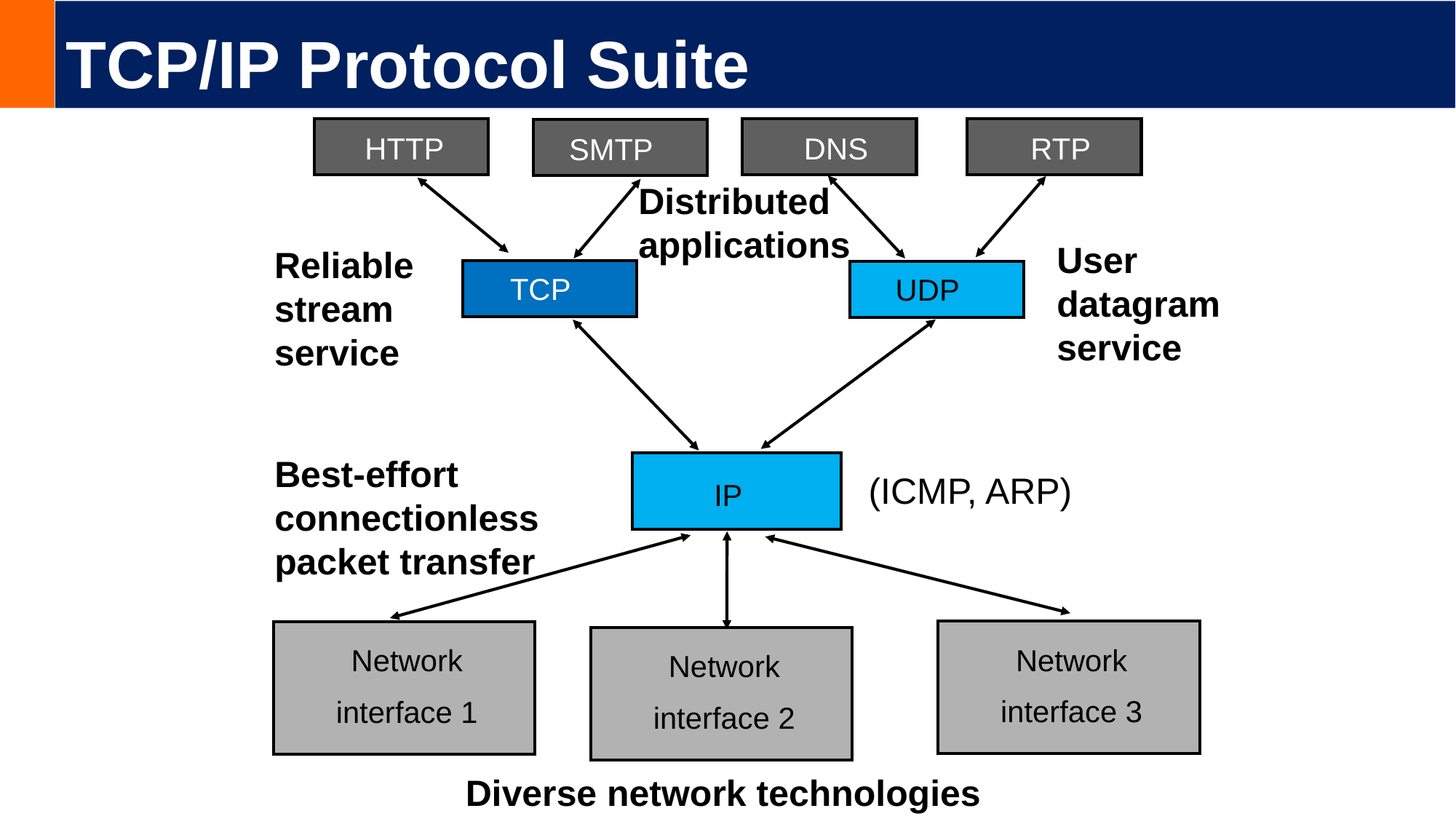

TCP/IP Protocol Suite

HTTP
DNS
RTP
SMTP
Distributed applications

User
datagram service
Reliable stream service

TCP
UDP

Best-effort
connectionless packet transfer

IP
(ICMP, ARP)

Network
interface 3

Network
interface 1

Network
interface 2
Diverse network technologies